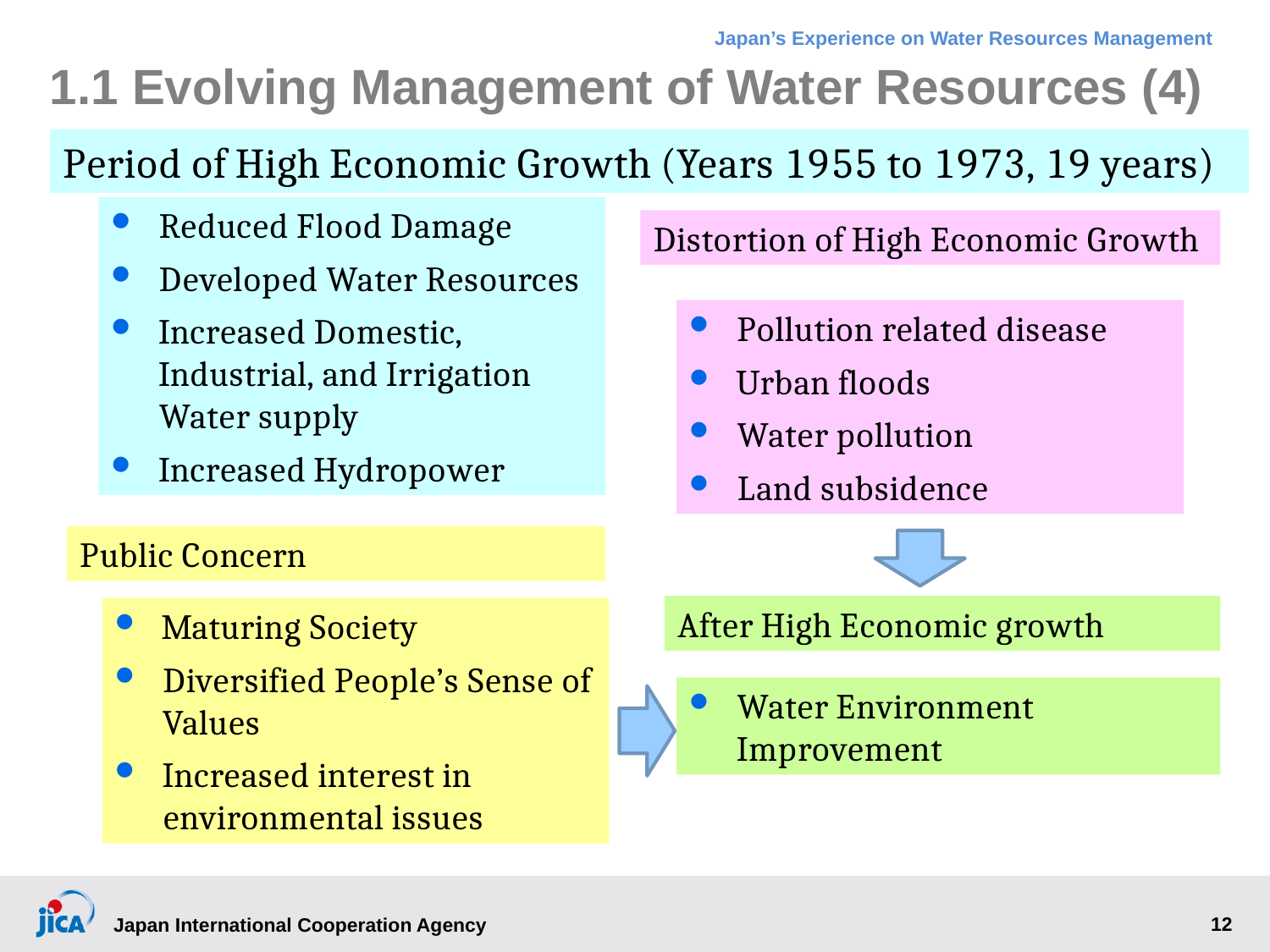

# 1.1 Evolving Management of Water Resources (4)
Period of High Economic Growth (Years 1955 to 1973, 19 years)
Reduced Flood Damage
Developed Water Resources
Increased Domestic, Industrial, and Irrigation Water supply
Increased Hydropower
Distortion of High Economic Growth
Pollution related disease
Urban floods
Water pollution
Land subsidence

Public Concern
After High Economic growth
Maturing Society
Diversified People’s Sense of Values
Increased interest in environmental issues
Water Environment Improvement